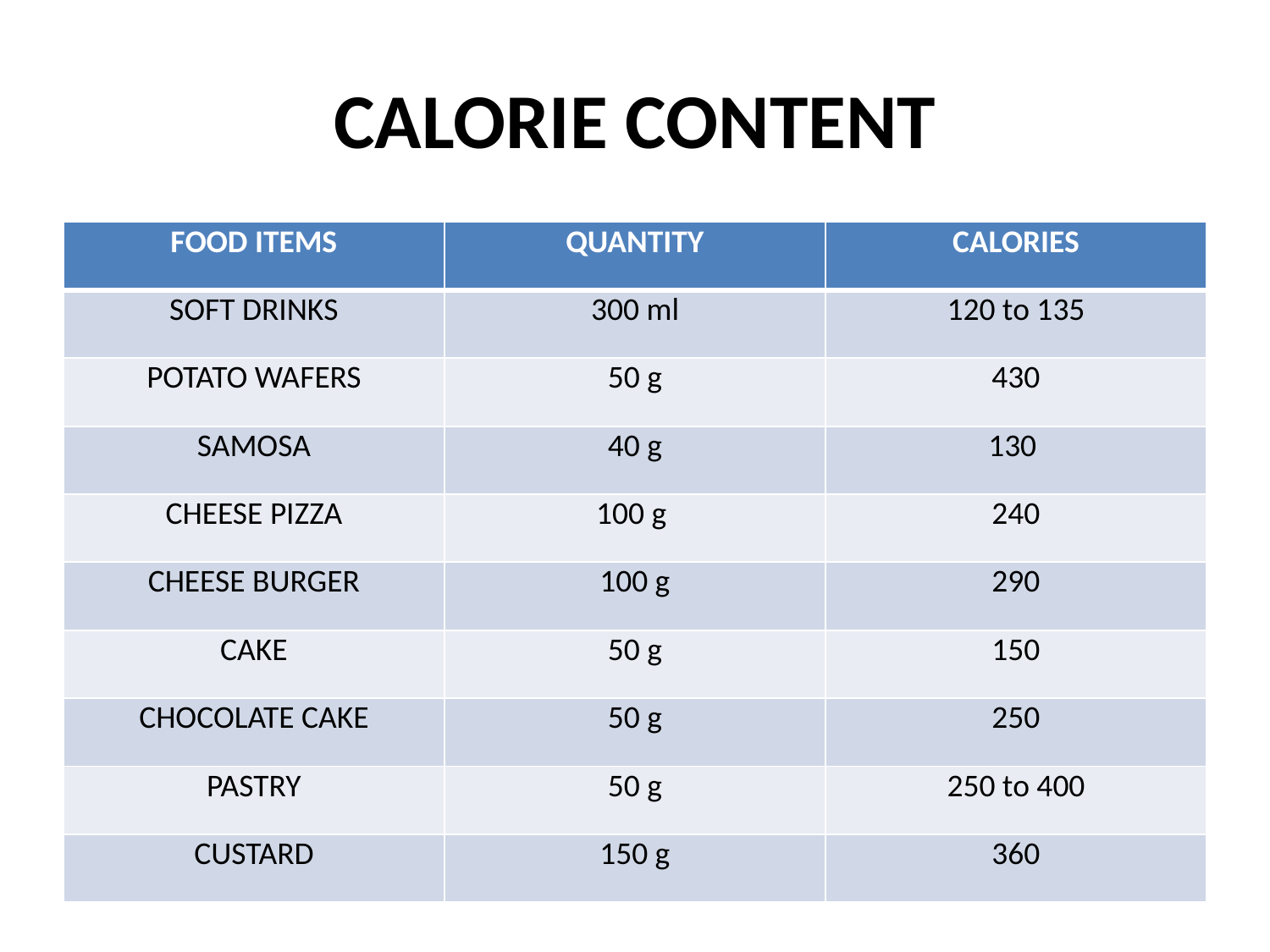

# CALORIE CONTENT
| FOOD ITEMS | QUANTITY | CALORIES |
| --- | --- | --- |
| SOFT DRINKS | 300 ml | 120 to 135 |
| POTATO WAFERS | 50 g | 430 |
| SAMOSA | 40 g | 130 |
| CHEESE PIZZA | 100 g | 240 |
| CHEESE BURGER | 100 g | 290 |
| CAKE | 50 g | 150 |
| CHOCOLATE CAKE | 50 g | 250 |
| PASTRY | 50 g | 250 to 400 |
| CUSTARD | 150 g | 360 |